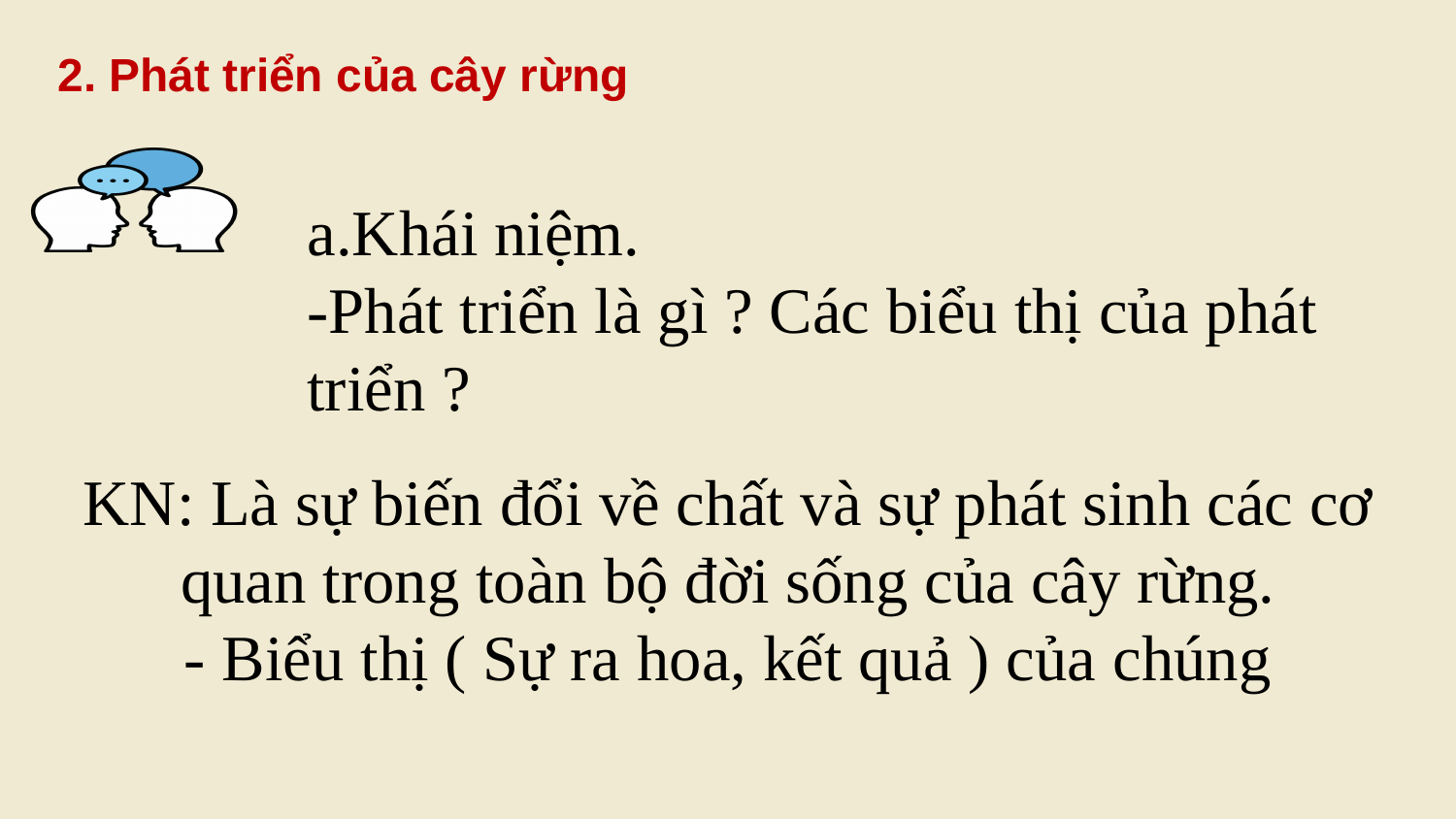

2. Phát triển của cây rừng

a.Khái niệm.
-Phát triển là gì ? Các biểu thị của phát triển ?
KN: Là sự biến đổi về chất và sự phát sinh các cơ quan trong toàn bộ đời sống của cây rừng.
- Biểu thị ( Sự ra hoa, kết quả ) của chúng